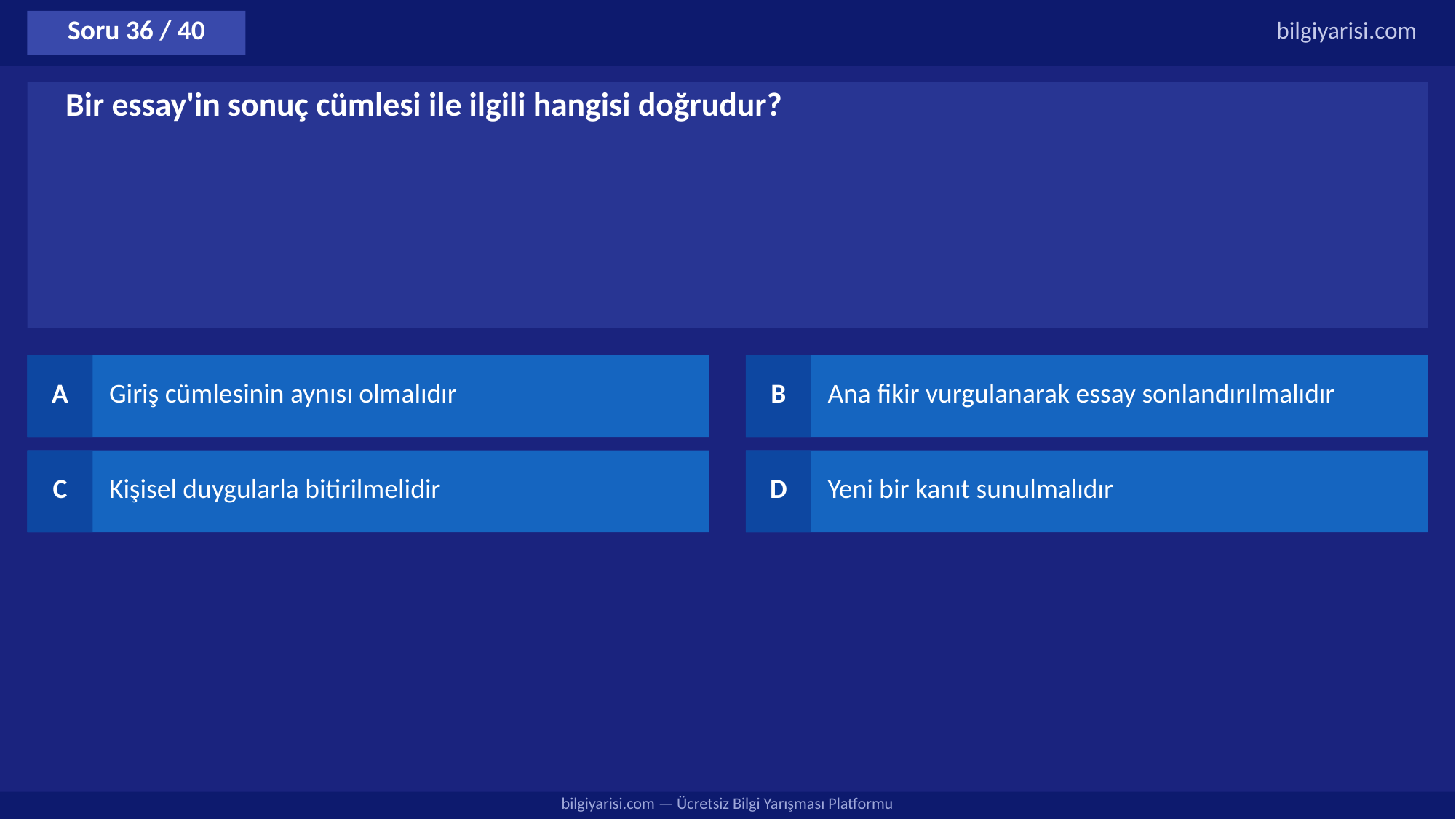

Soru 36 / 40
bilgiyarisi.com

Bir essay'in sonuç cümlesi ile ilgili hangisi doğrudur?

A
Giriş cümlesinin aynısı olmalıdır

B
Ana fikir vurgulanarak essay sonlandırılmalıdır

C
Kişisel duygularla bitirilmelidir

D
Yeni bir kanıt sunulmalıdır
bilgiyarisi.com — Ücretsiz Bilgi Yarışması Platformu